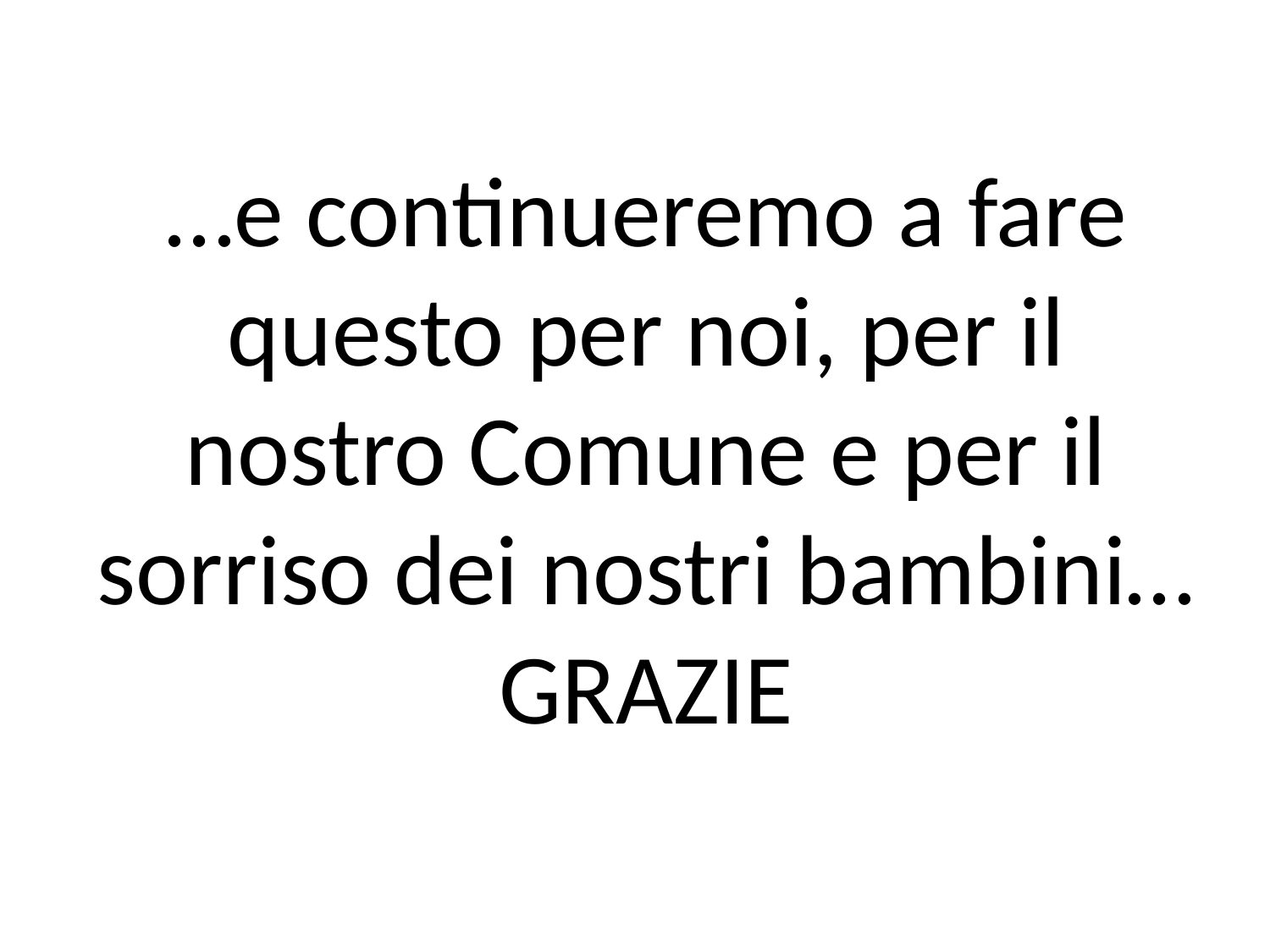

# …e continueremo a fare questo per noi, per il nostro Comune e per il sorriso dei nostri bambini… GRAZIE